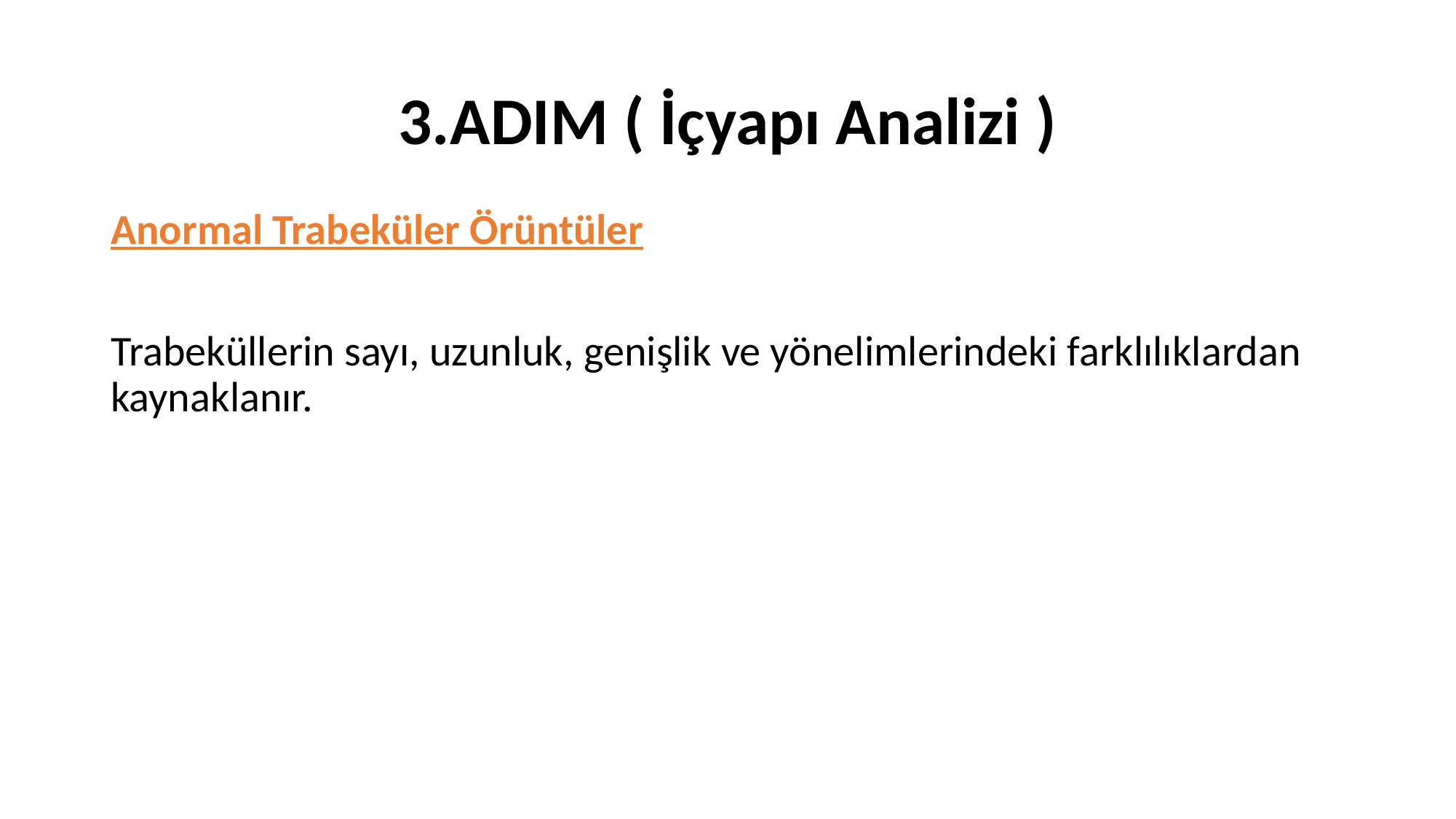

# 3.ADIM ( İçyapı Analizi )
Anormal Trabeküler Örüntüler

Trabeküllerin sayı, uzunluk, genişlik ve yönelimlerindeki farklılıklardan kaynaklanır.